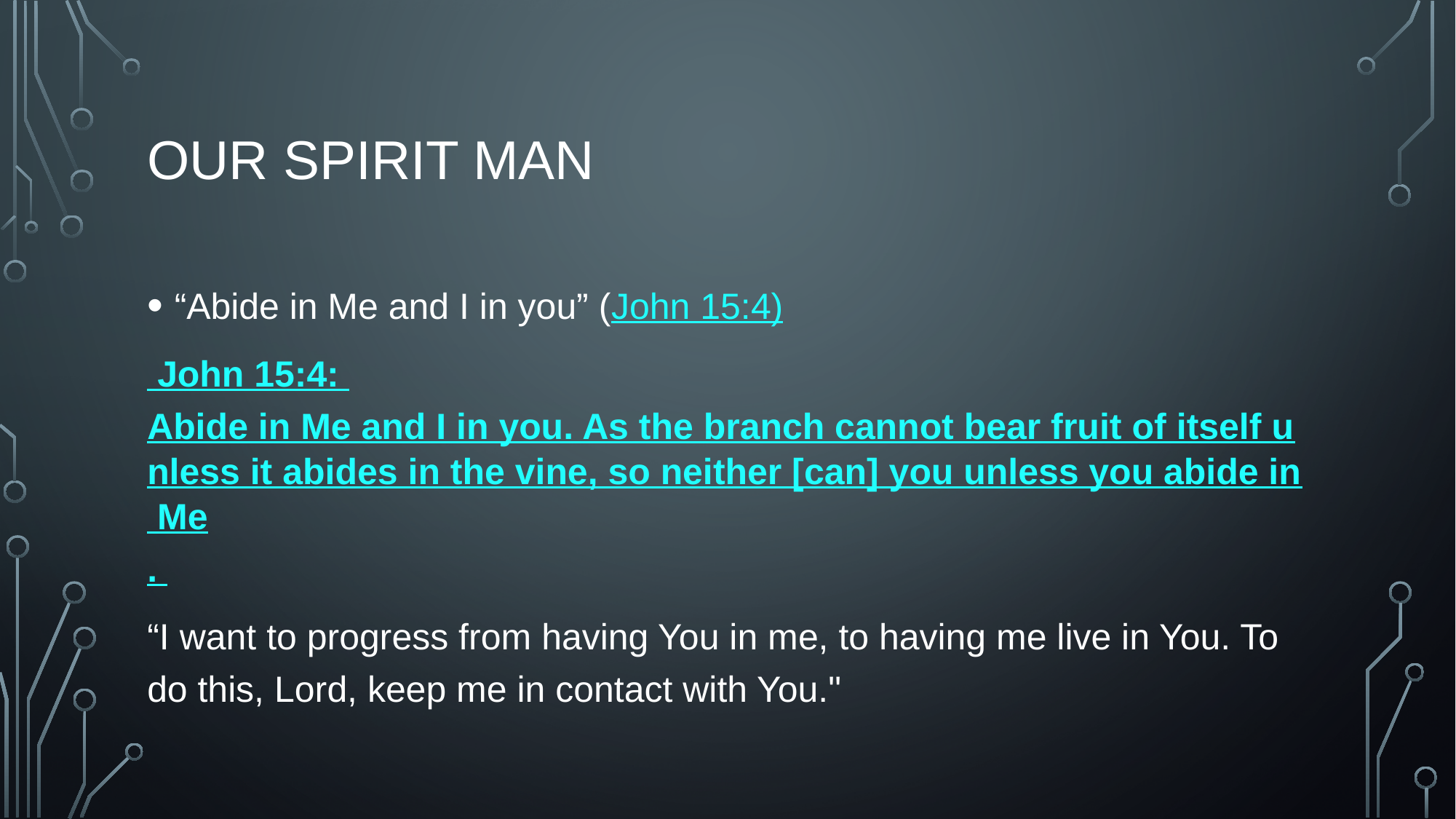

# Our Spirit Man
“Abide in Me and I in you” (John 15:4)
 John 15:4: Abide in Me and I in you. As the branch cannot bear fruit of itself unless it abides in the vine, so neither [can] you unless you abide in Me.
“I want to progress from having You in me, to having me live in You. To do this, Lord, keep me in contact with You."